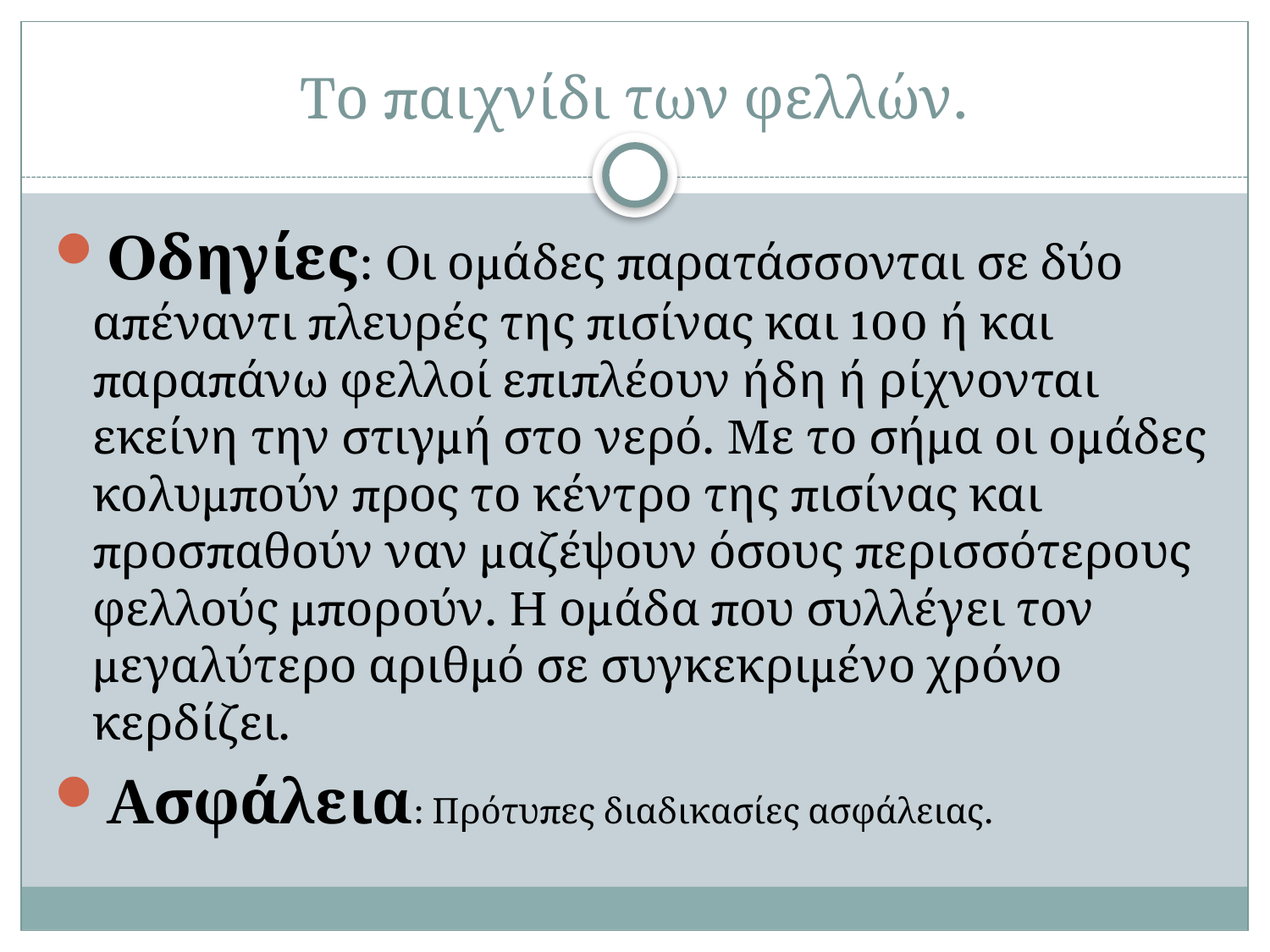

# Το παιχνίδι των φελλών.
Οδηγίες: Οι ομάδες παρατάσσονται σε δύο απέναντι πλευρές της πισίνας και 100 ή και παραπάνω φελλοί επιπλέουν ήδη ή ρίχνονται εκείνη την στιγμή στο νερό. Με το σήμα οι ομάδες κολυμπούν προς το κέντρο της πισίνας και προσπαθούν ναν μαζέψουν όσους περισσότερους φελλούς μπορούν. Η ομάδα που συλλέγει τον μεγαλύτερο αριθμό σε συγκεκριμένο χρόνο κερδίζει.
Ασφάλεια: Πρότυπες διαδικασίες ασφάλειας.